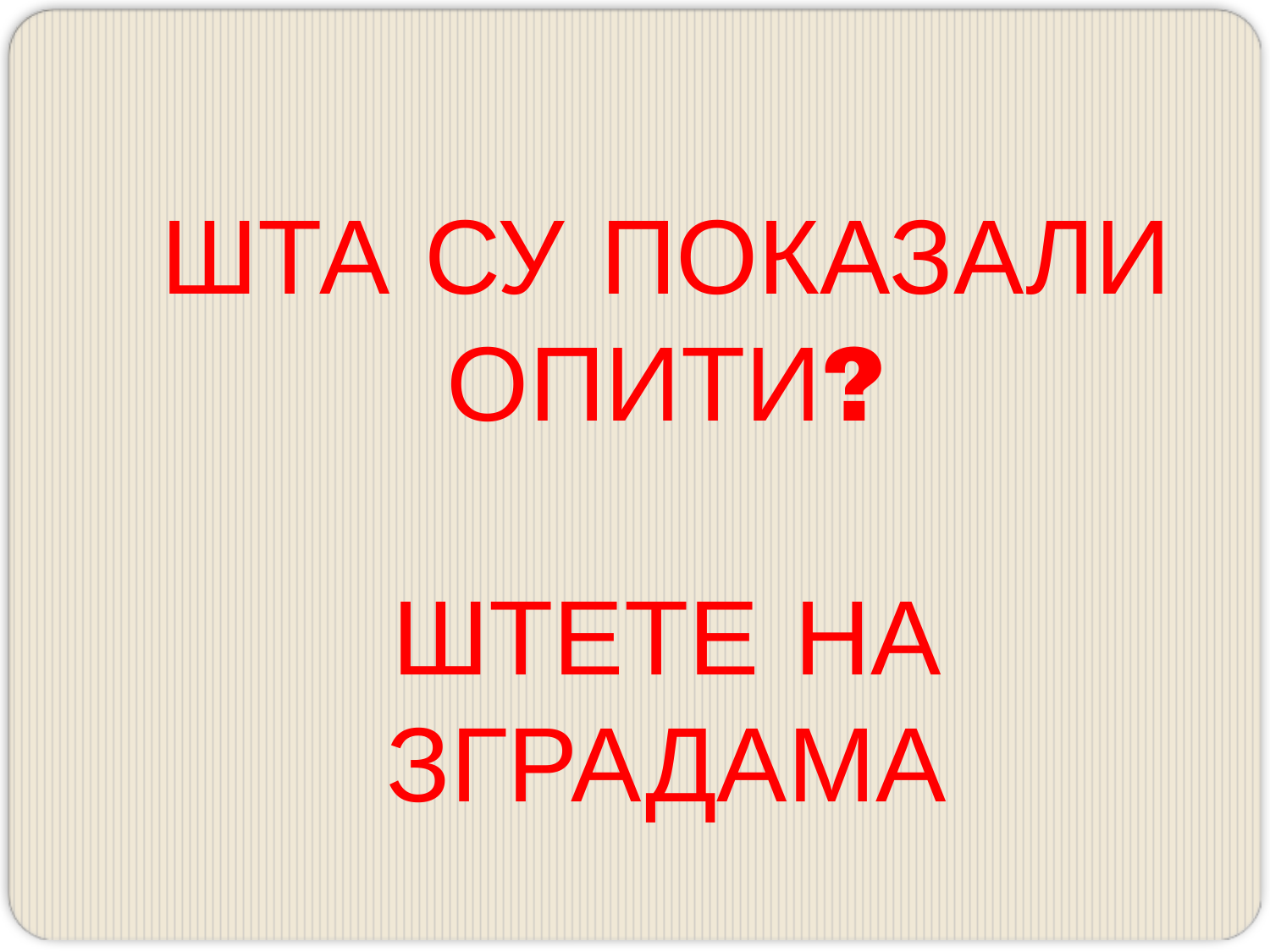

# ШТА СУ ПОКАЗАЛИ ОПИТИ? ШТЕТЕ НА ЗГРАДАМА